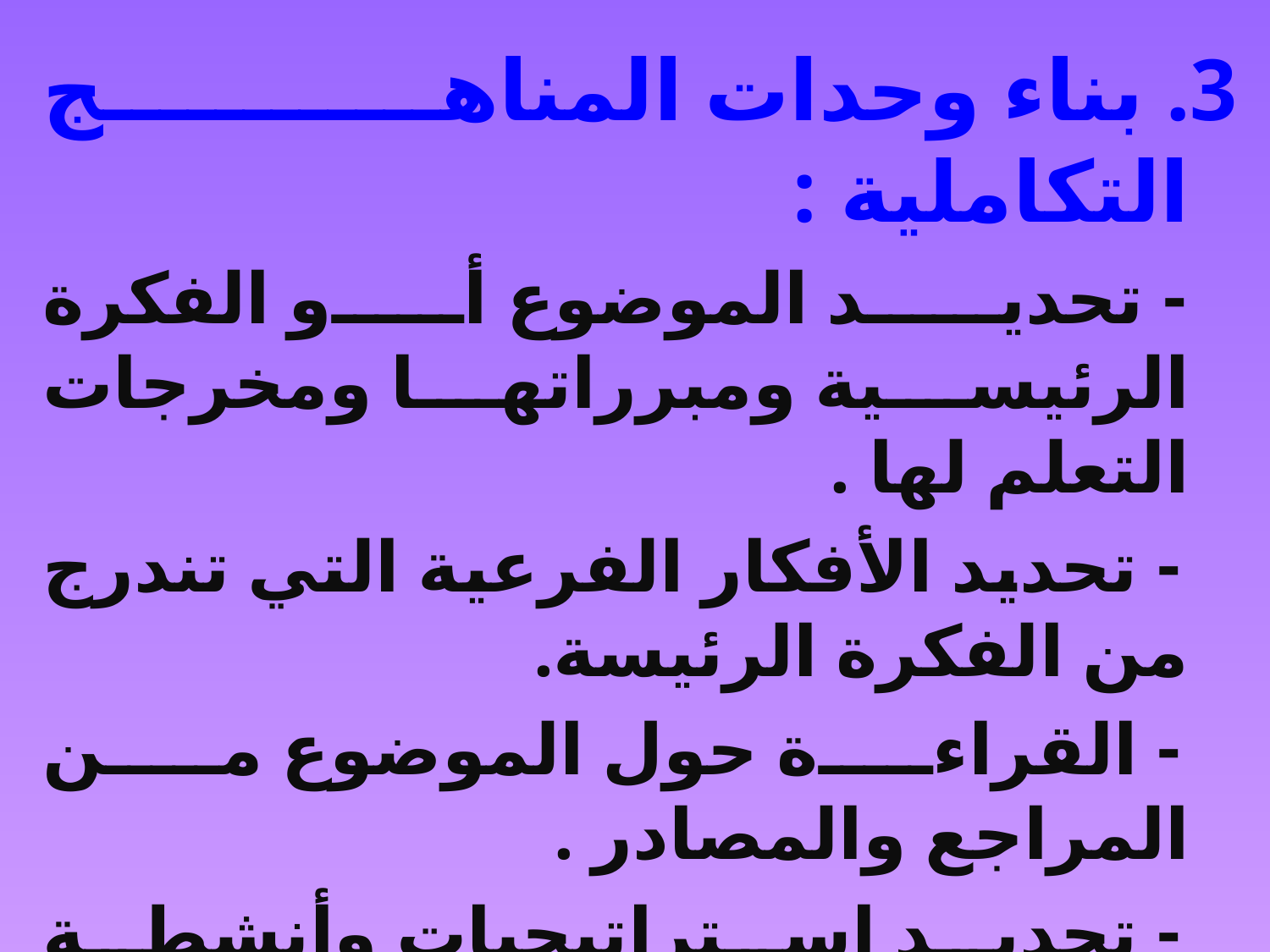

3. بناء وحدات المناهج التكاملية :
   - تحديد الموضوع أو الفكرة الرئيسية ومبرراتها ومخرجات التعلم لها .
   - تحديد الأفكار الفرعية التي تندرج من الفكرة الرئيسة.
   - القراءة حول الموضوع من المراجع والمصادر .
   - تحديد استراتيجيات وأنشطة التدريس المناسبة .
   - تحديد المواد التعليمية التي سيتم الاحتياج إليها عند تدريس الوحدة .